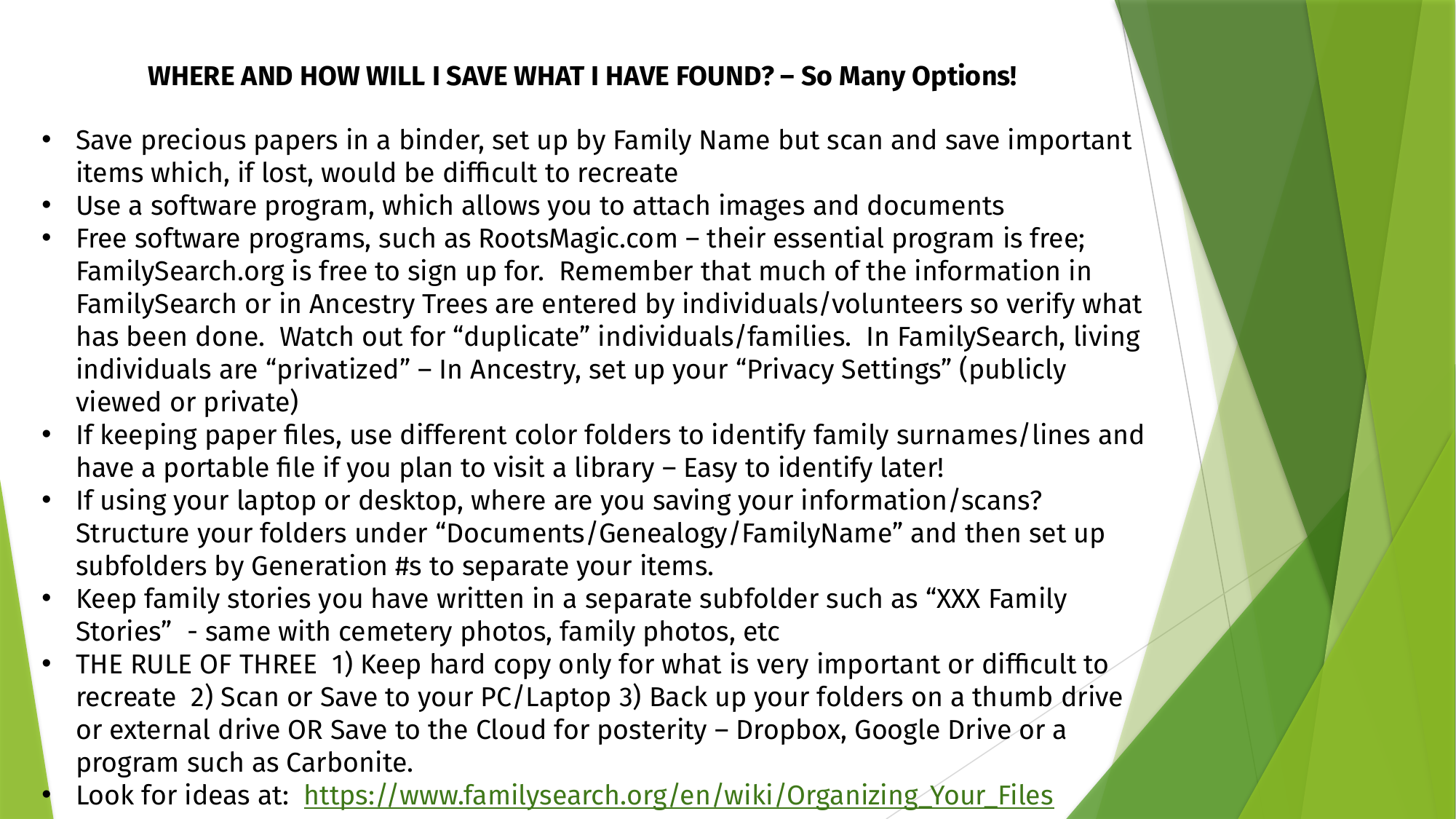

WHERE AND HOW WILL I SAVE WHAT I HAVE FOUND? – So Many Options!

Save precious papers in a binder, set up by Family Name but scan and save important items which, if lost, would be difficult to recreate
Use a software program, which allows you to attach images and documents
Free software programs, such as RootsMagic.com – their essential program is free;  FamilySearch.org is free to sign up for.  Remember that much of the information in FamilySearch or in Ancestry Trees are entered by individuals/volunteers so verify what has been done.  Watch out for “duplicate” individuals/families.  In FamilySearch, living individuals are “privatized” – In Ancestry, set up your “Privacy Settings” (publicly viewed or private)
If keeping paper files, use different color folders to identify family surnames/lines and have a portable file if you plan to visit a library – Easy to identify later!
If using your laptop or desktop, where are you saving your information/scans? Structure your folders under “Documents/Genealogy/FamilyName” and then set up subfolders by Generation #s to separate your items.
Keep family stories you have written in a separate subfolder such as “XXX Family Stories”  - same with cemetery photos, family photos, etc
THE RULE OF THREE  1) Keep hard copy only for what is very important or difficult to recreate  2) Scan or Save to your PC/Laptop 3) Back up your folders on a thumb drive or external drive OR Save to the Cloud for posterity – Dropbox, Google Drive or a program such as Carbonite.
Look for ideas at:  https://www.familysearch.org/en/wiki/Organizing_Your_Files